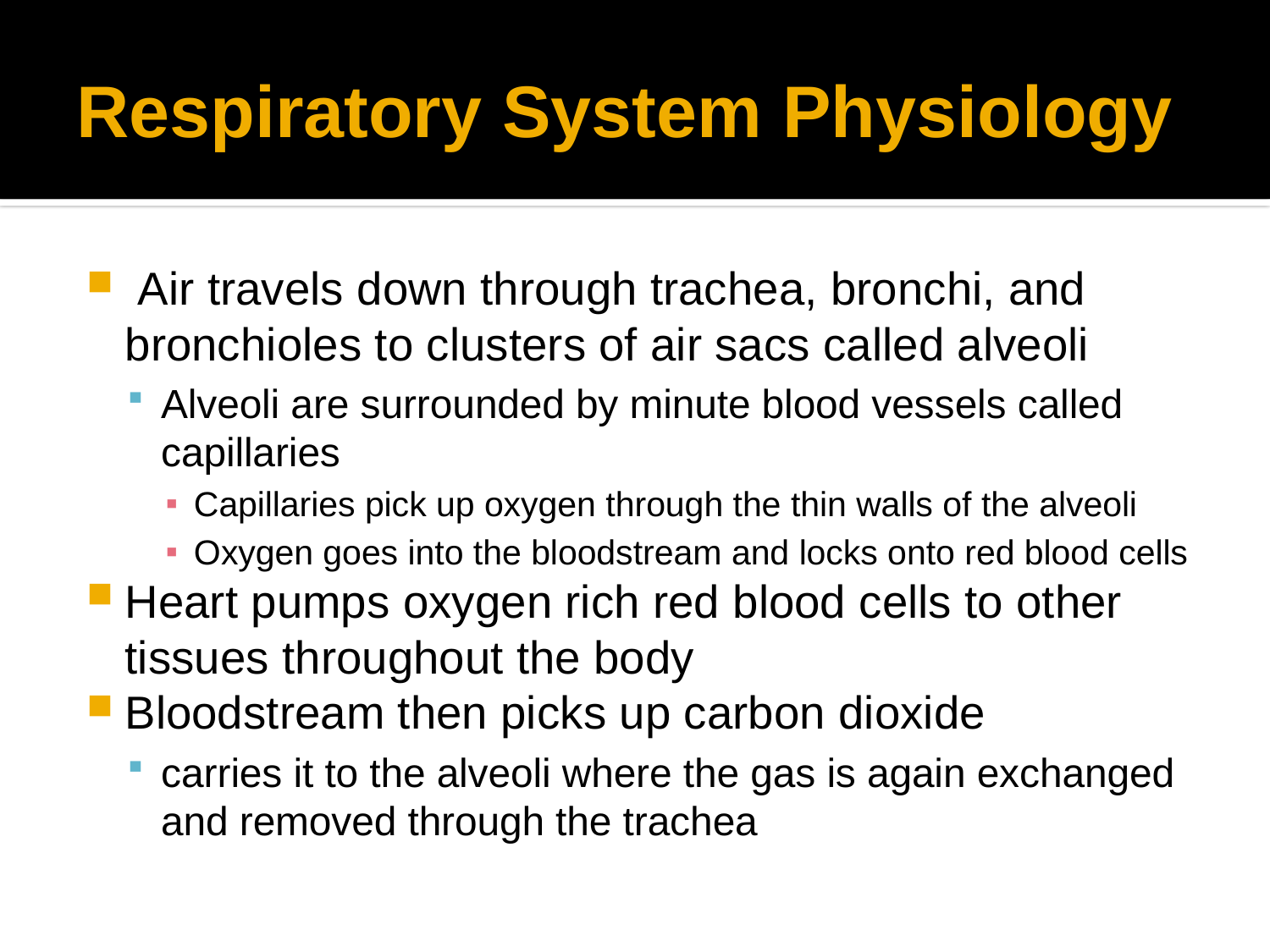

# Respiratory System Physiology
 Air travels down through trachea, bronchi, and bronchioles to clusters of air sacs called alveoli
Alveoli are surrounded by minute blood vessels called capillaries
Capillaries pick up oxygen through the thin walls of the alveoli
Oxygen goes into the bloodstream and locks onto red blood cells
Heart pumps oxygen rich red blood cells to other tissues throughout the body
Bloodstream then picks up carbon dioxide
carries it to the alveoli where the gas is again exchanged and removed through the trachea